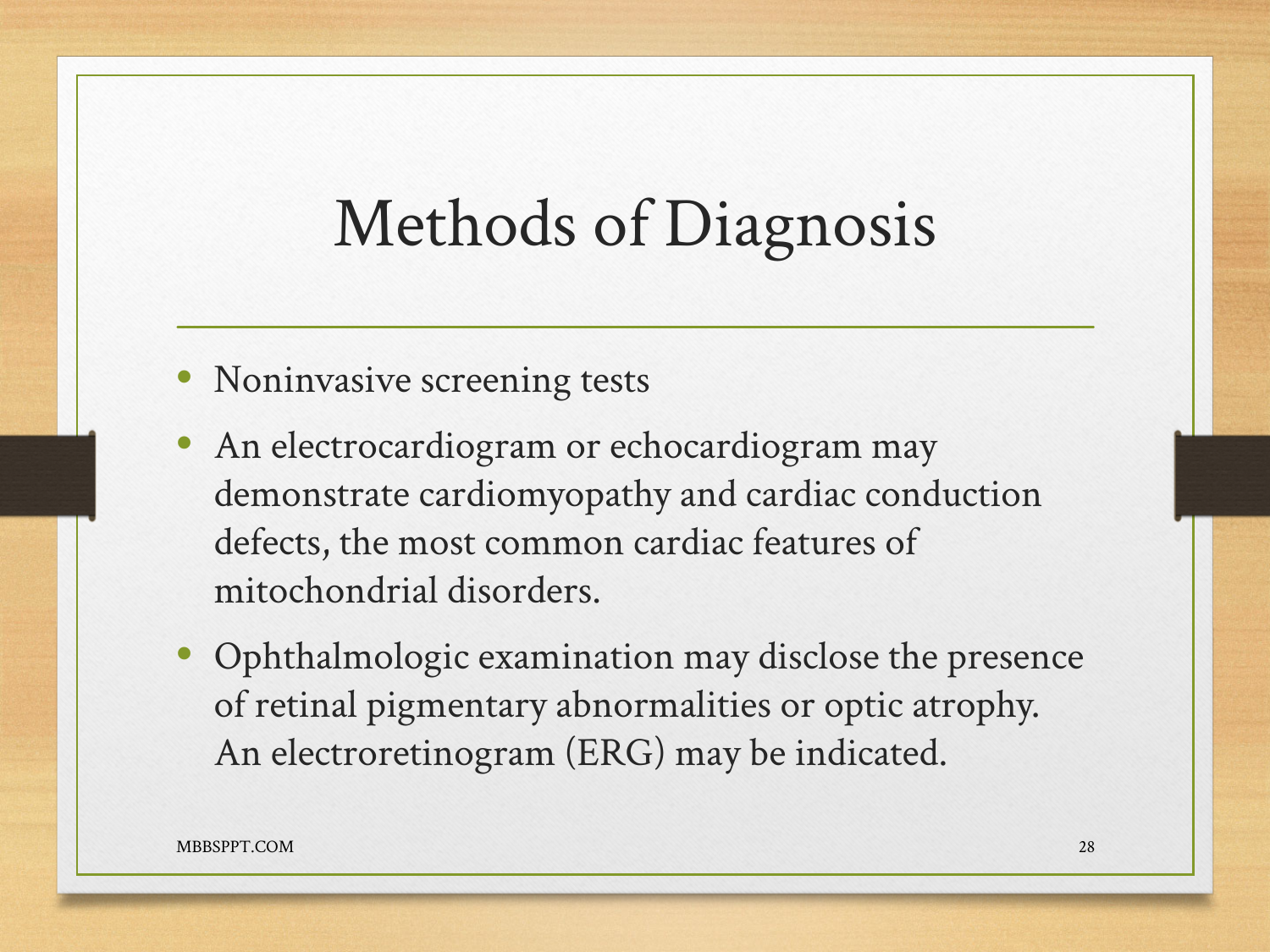

# Methods of Diagnosis
Noninvasive screening tests
An electrocardiogram or echocardiogram may demonstrate cardiomyopathy and cardiac conduction defects, the most common cardiac features of mitochondrial disorders.
Ophthalmologic examination may disclose the presence of retinal pigmentary abnormalities or optic atrophy. An electroretinogram (ERG) may be indicated.
MBBSPPT.COM
28